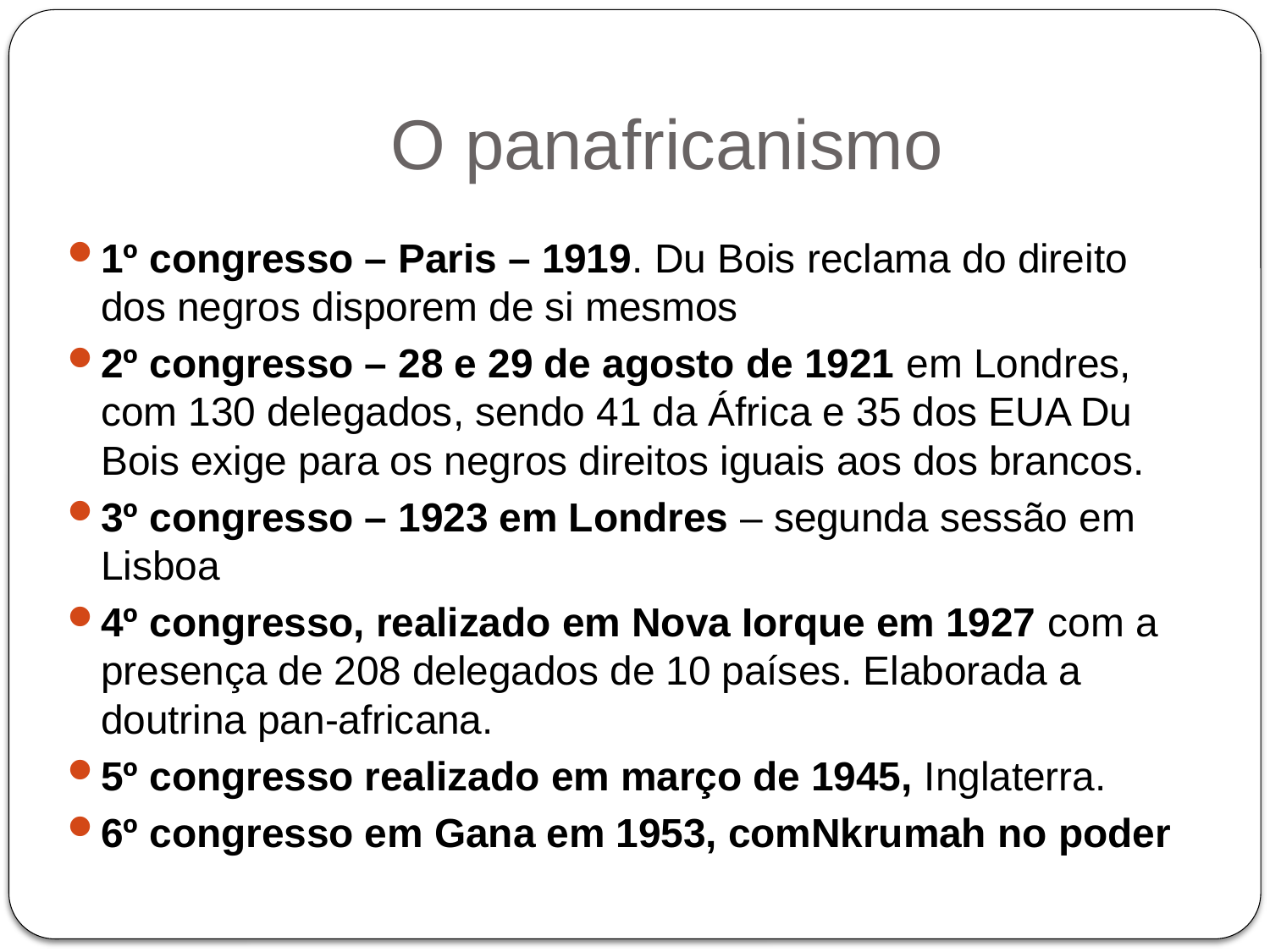

# O panafricanismo
1º congresso – Paris – 1919. Du Bois reclama do direito dos negros disporem de si mesmos
2º congresso – 28 e 29 de agosto de 1921 em Londres, com 130 delegados, sendo 41 da África e 35 dos EUA Du Bois exige para os negros direitos iguais aos dos brancos.
3º congresso – 1923 em Londres – segunda sessão em Lisboa
4º congresso, realizado em Nova Iorque em 1927 com a presença de 208 delegados de 10 países. Elaborada a doutrina pan-africana.
5º congresso realizado em março de 1945, Inglaterra.
6º congresso em Gana em 1953, comNkrumah no poder